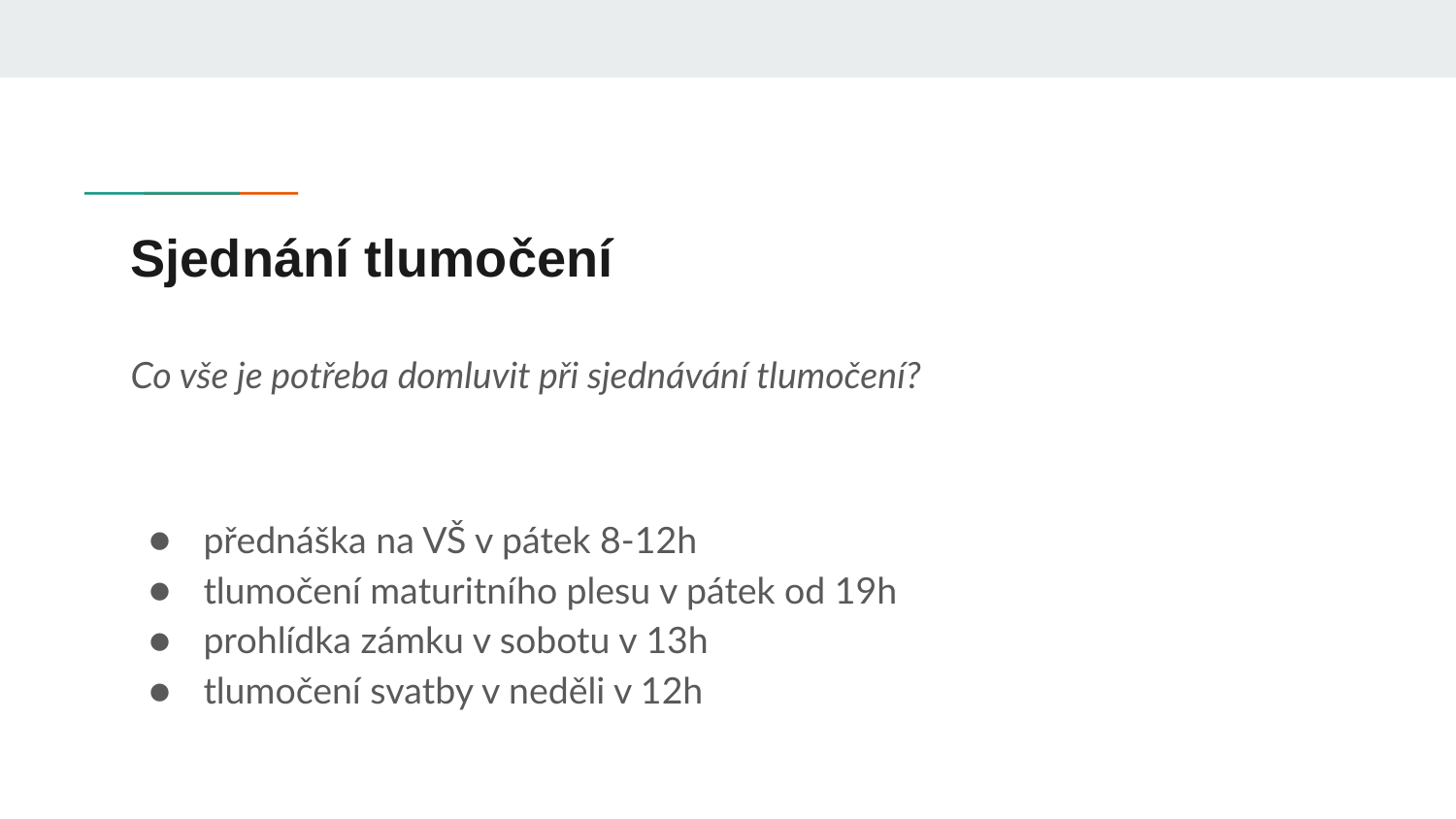

# Sjednání tlumočení
Co vše je potřeba domluvit při sjednávání tlumočení?

přednáška na VŠ v pátek 8-12h
tlumočení maturitního plesu v pátek od 19h
prohlídka zámku v sobotu v 13h
tlumočení svatby v neděli v 12h